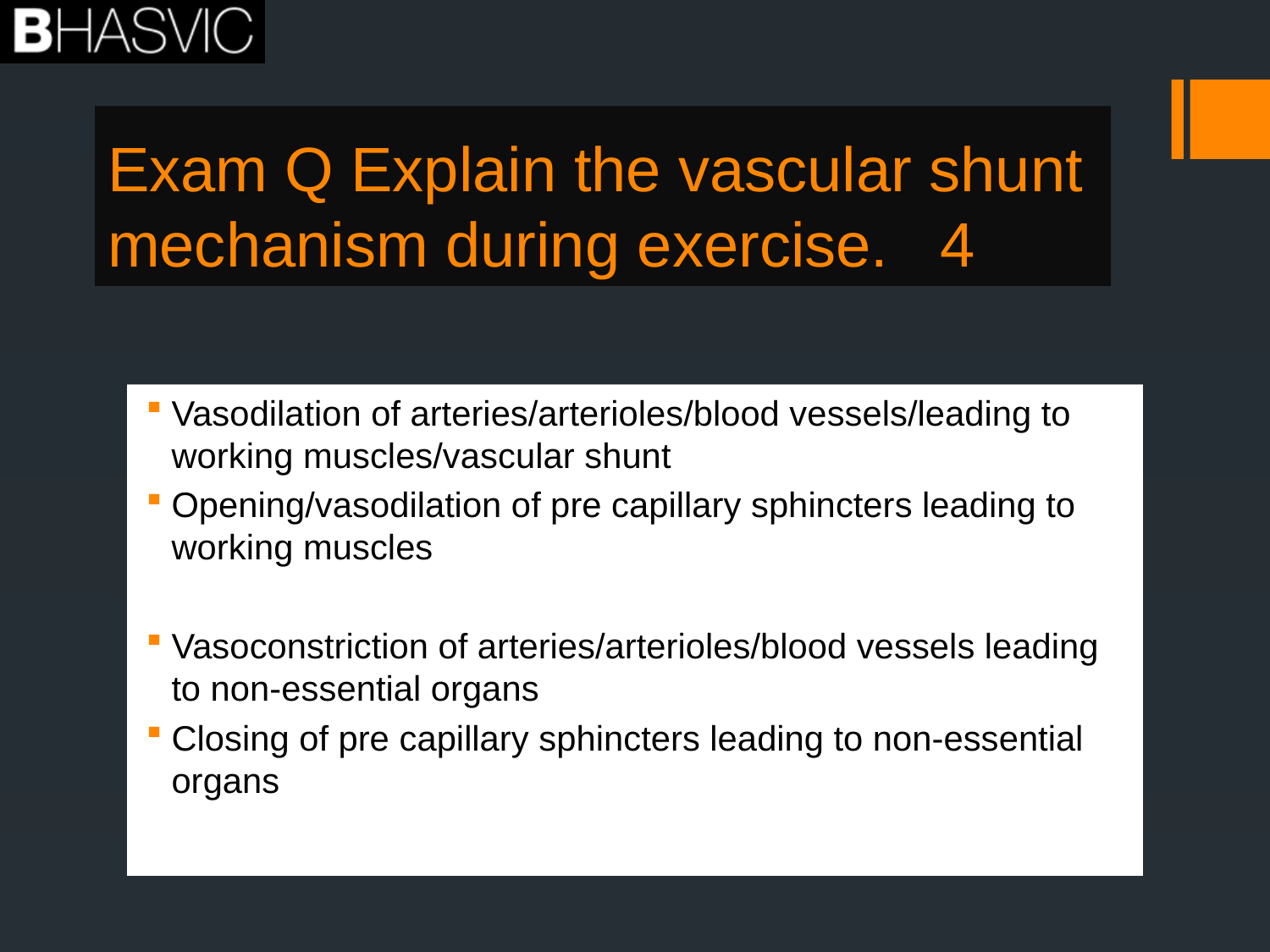

# Exam Q Explain the vascular shunt mechanism during exercise.   4
Vasodilation of arteries/arterioles/blood vessels/leading to working muscles/vascular shunt
Opening/vasodilation of pre capillary sphincters leading to working muscles

Vasoconstriction of arteries/arterioles/blood vessels leading to non-essential organs
Closing of pre capillary sphincters leading to non-essential organs